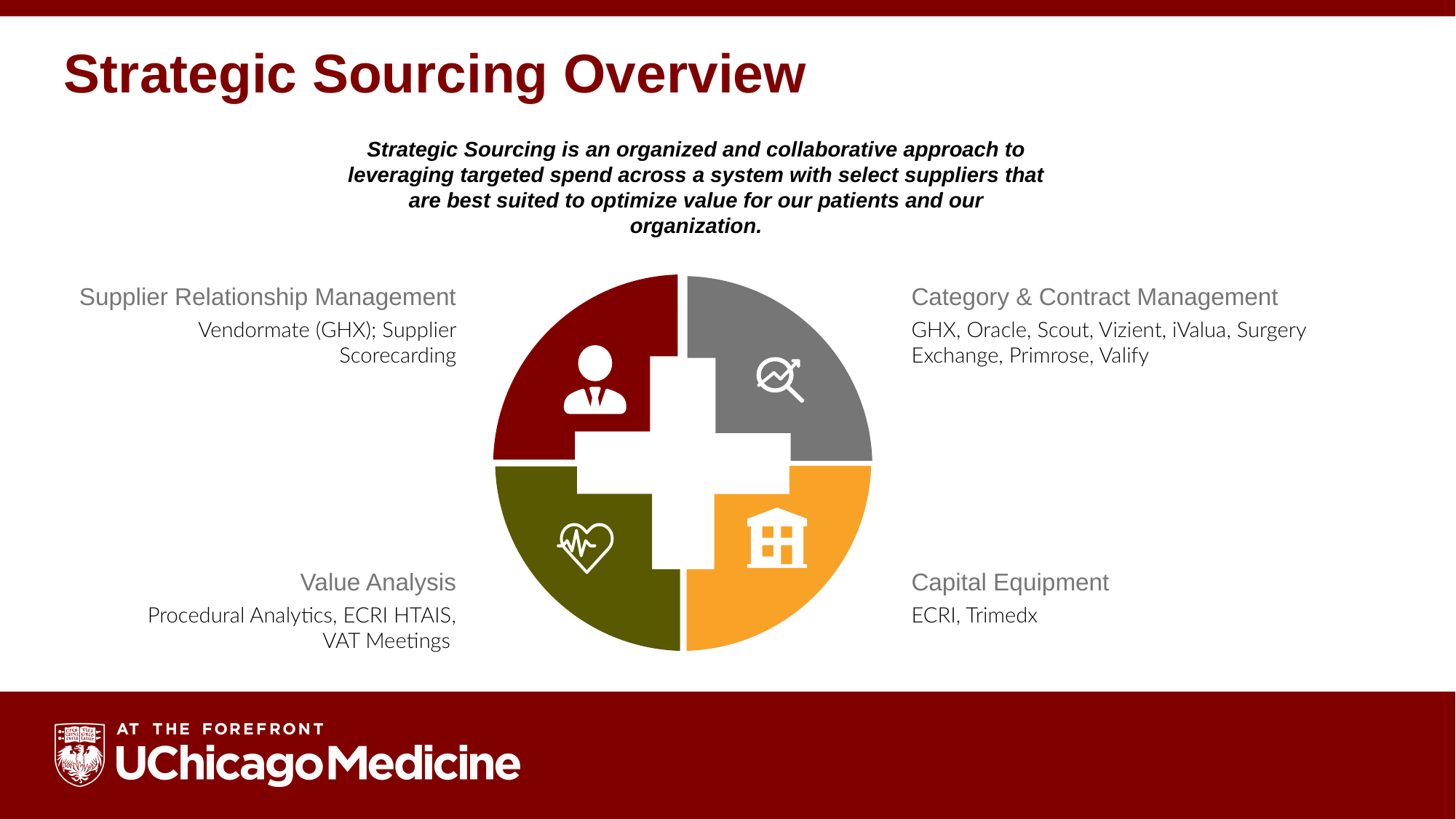

Strategic Sourcing Overview
Strategic Sourcing is an organized and collaborative approach to leveraging targeted spend across a system with select suppliers that are best suited to optimize value for our patients and our organization.

Supplier Relationship Management
Vendormate (GHX); Supplier Scorecarding
Category & Contract Management
GHX, Oracle, Scout, Vizient, iValua, Surgery Exchange, Primrose, Valify

Value Analysis
Procedural Analytics, ECRI HTAIS, VAT Meetings
Capital Equipment
ECRI, Trimedx